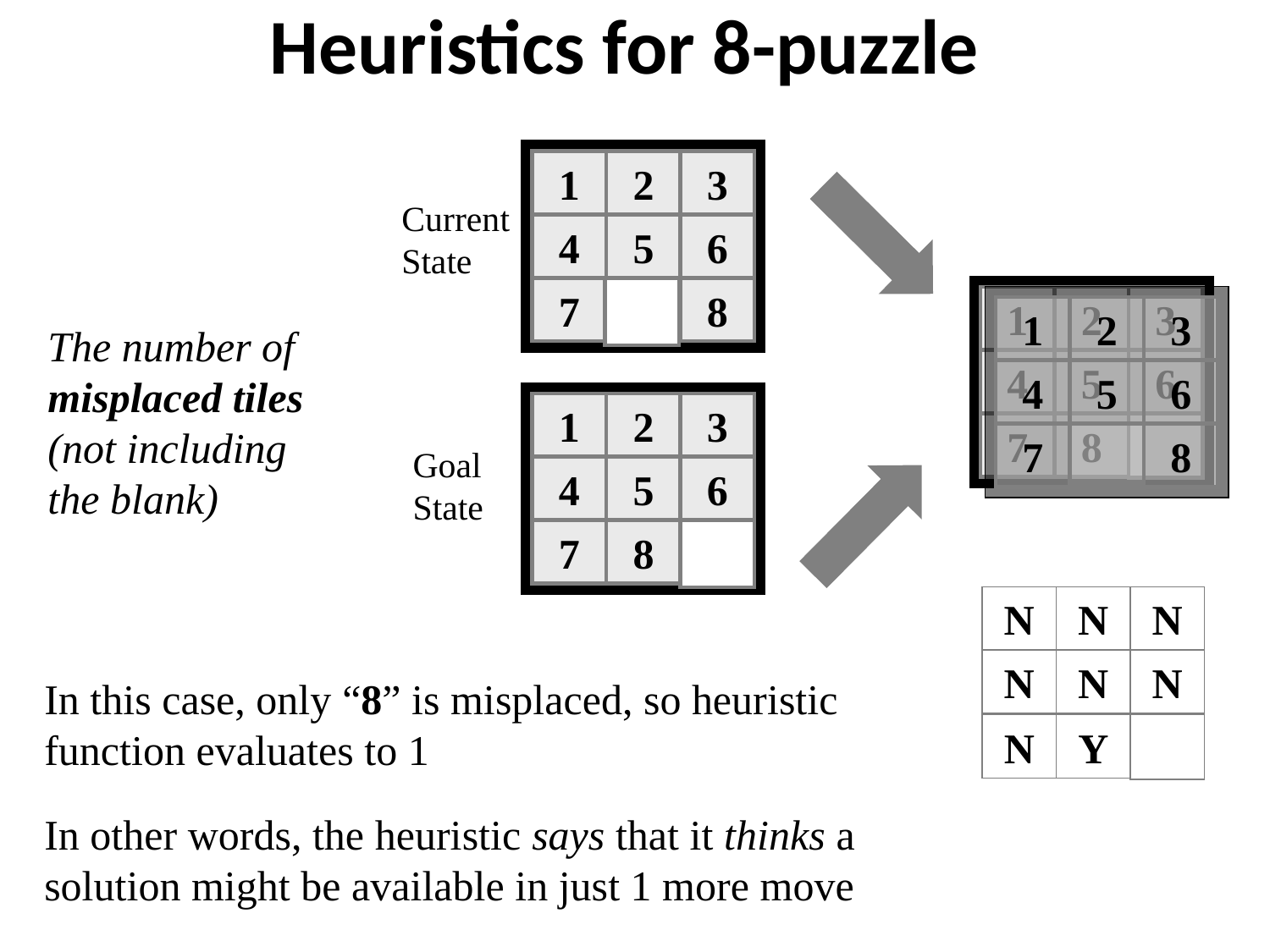

# Heuristics for 8-puzzle

1
2
3
4
5
6
7
8

Current State

1
2
3
4
5
6
7
8

1
2
3
4
5
6
7

8
The number of misplaced tiles (not including the blank)

1
2
3
4
5
6
7
8

Goal State

N
N
N
N
N
N
N
Y

In this case, only “8” is misplaced, so heuristic function evaluates to 1

In other words, the heuristic says that it thinks a solution might be available in just 1 more move